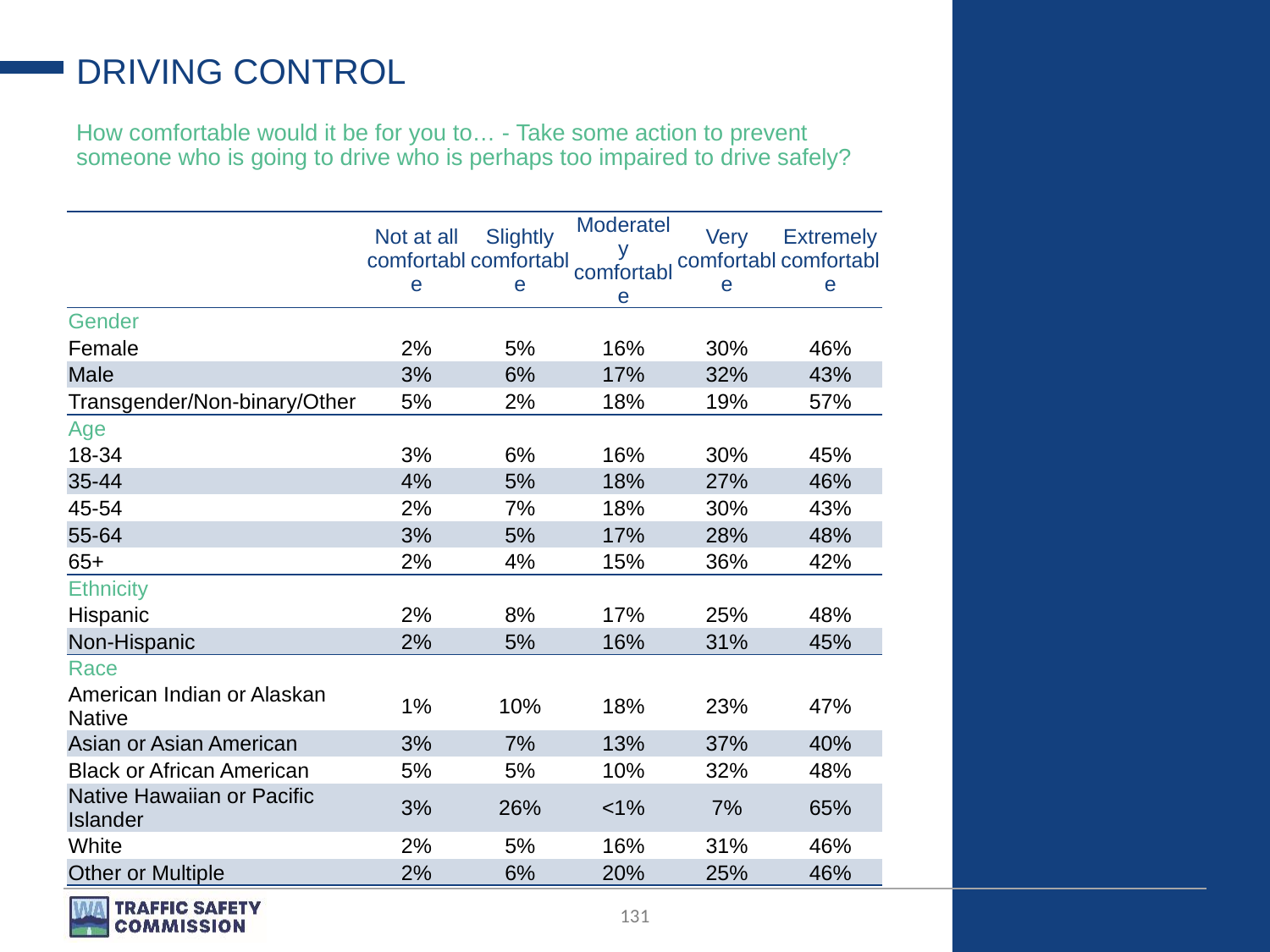

# DRIVING CONTROL
How comfortable would it be for you to… - Take some action to prevent someone who is going to drive who is perhaps too impaired to drive safely?
|  | Not at all comfortable | Slightly comfortable | Moderately comfortable | Very comfortable | Extremely comfortable |
| --- | --- | --- | --- | --- | --- |
| Gender |  |  |  |  |  |
| Female | 2% | 5% | 16% | 30% | 46% |
| Male | 3% | 6% | 17% | 32% | 43% |
| Transgender/Non-binary/Other | 5% | 2% | 18% | 19% | 57% |
| Age |  |  |  |  |  |
| 18-34 | 3% | 6% | 16% | 30% | 45% |
| 35-44 | 4% | 5% | 18% | 27% | 46% |
| 45-54 | 2% | 7% | 18% | 30% | 43% |
| 55-64 | 3% | 5% | 17% | 28% | 48% |
| 65+ | 2% | 4% | 15% | 36% | 42% |
| Ethnicity |  |  |  |  |  |
| Hispanic | 2% | 8% | 17% | 25% | 48% |
| Non-Hispanic | 2% | 5% | 16% | 31% | 45% |
| Race |  |  |  |  |  |
| American Indian or Alaskan Native | 1% | 10% | 18% | 23% | 47% |
| Asian or Asian American | 3% | 7% | 13% | 37% | 40% |
| Black or African American | 5% | 5% | 10% | 32% | 48% |
| Native Hawaiian or Pacific Islander | 3% | 26% | <1% | 7% | 65% |
| White | 2% | 5% | 16% | 31% | 46% |
| Other or Multiple | 2% | 6% | 20% | 25% | 46% |